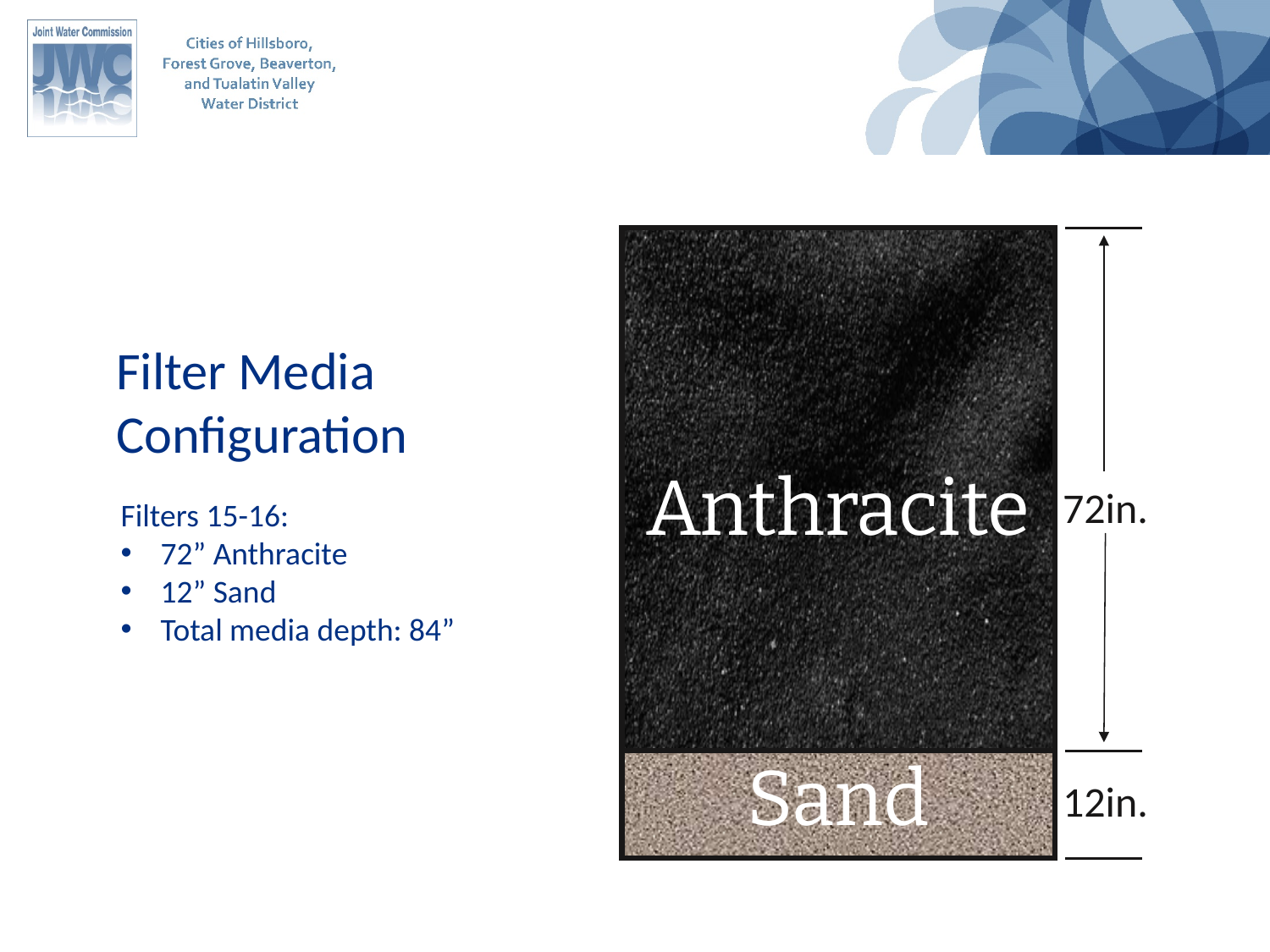

Filter Media
Configuration
 Anthracite
72in.
Filters 15-16:
72” Anthracite
12” Sand
Total media depth: 84”
Sand

12in.